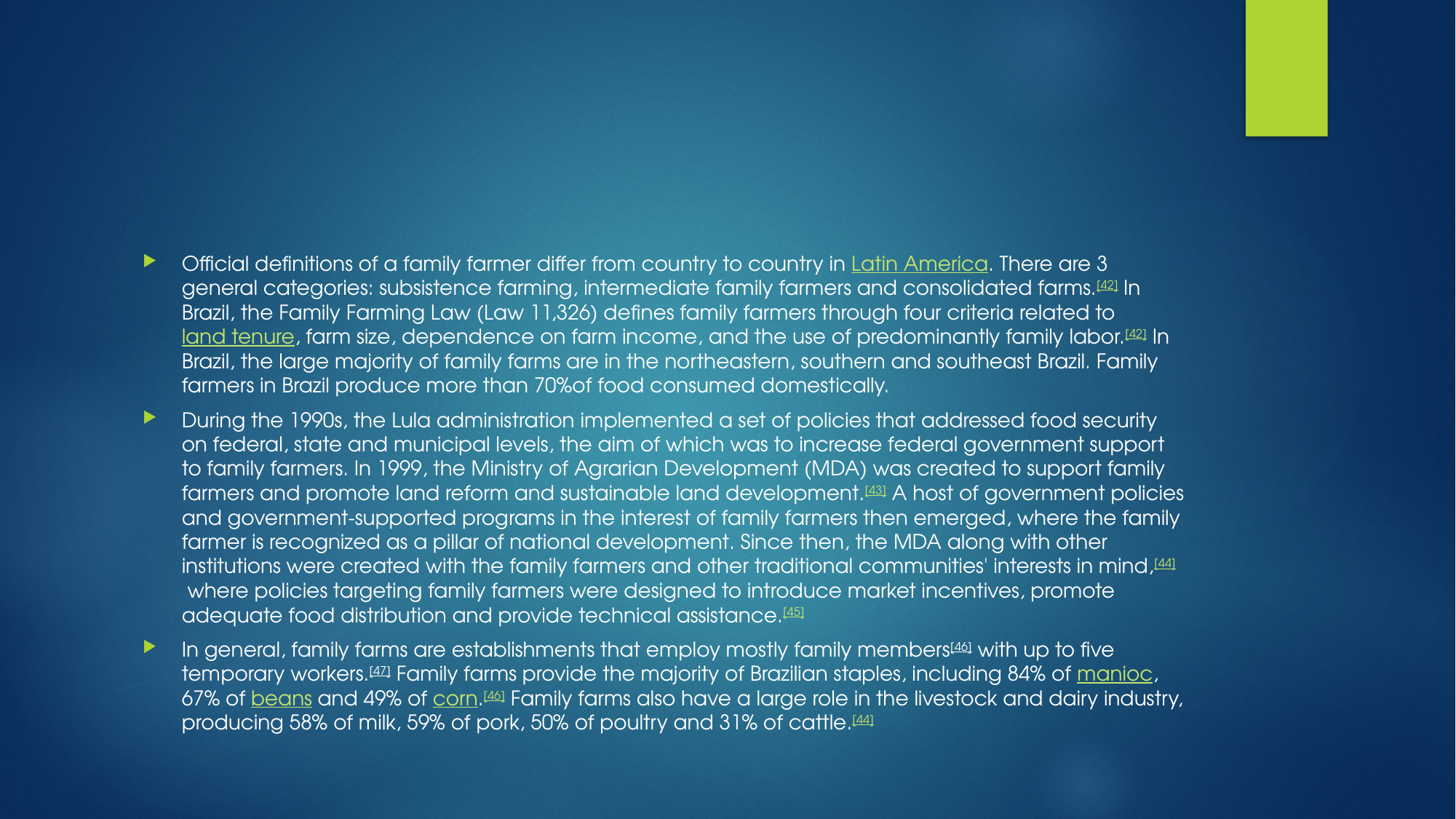

#
Official definitions of a family farmer differ from country to country in Latin America. There are 3 general categories: subsistence farming, intermediate family farmers and consolidated farms.[42] In Brazil, the Family Farming Law (Law 11,326) defines family farmers through four criteria related to land tenure, farm size, dependence on farm income, and the use of predominantly family labor.[42] In Brazil, the large majority of family farms are in the northeastern, southern and southeast Brazil. Family farmers in Brazil produce more than 70%of food consumed domestically.
During the 1990s, the Lula administration implemented a set of policies that addressed food security on federal, state and municipal levels, the aim of which was to increase federal government support to family farmers. In 1999, the Ministry of Agrarian Development (MDA) was created to support family farmers and promote land reform and sustainable land development.[43] A host of government policies and government-supported programs in the interest of family farmers then emerged, where the family farmer is recognized as a pillar of national development. Since then, the MDA along with other institutions were created with the family farmers and other traditional communities' interests in mind,[44] where policies targeting family farmers were designed to introduce market incentives, promote adequate food distribution and provide technical assistance.[45]
In general, family farms are establishments that employ mostly family members[46] with up to five temporary workers.[47] Family farms provide the majority of Brazilian staples, including 84% of manioc, 67% of beans and 49% of corn.[46] Family farms also have a large role in the livestock and dairy industry, producing 58% of milk, 59% of pork, 50% of poultry and 31% of cattle.[44]